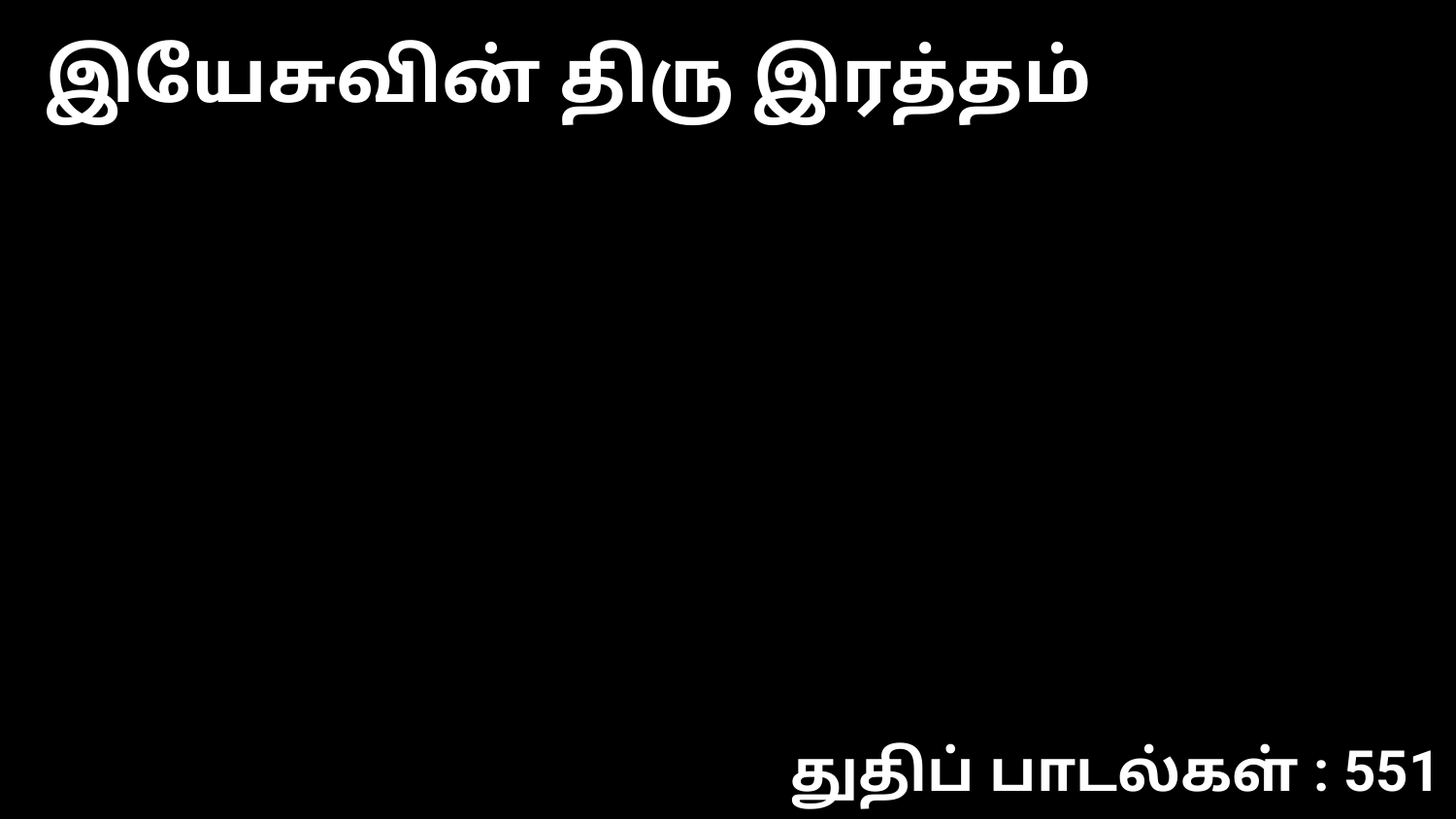

இயேசுவின் திரு இரத்தம்
துதிப் பாடல்கள் : 551